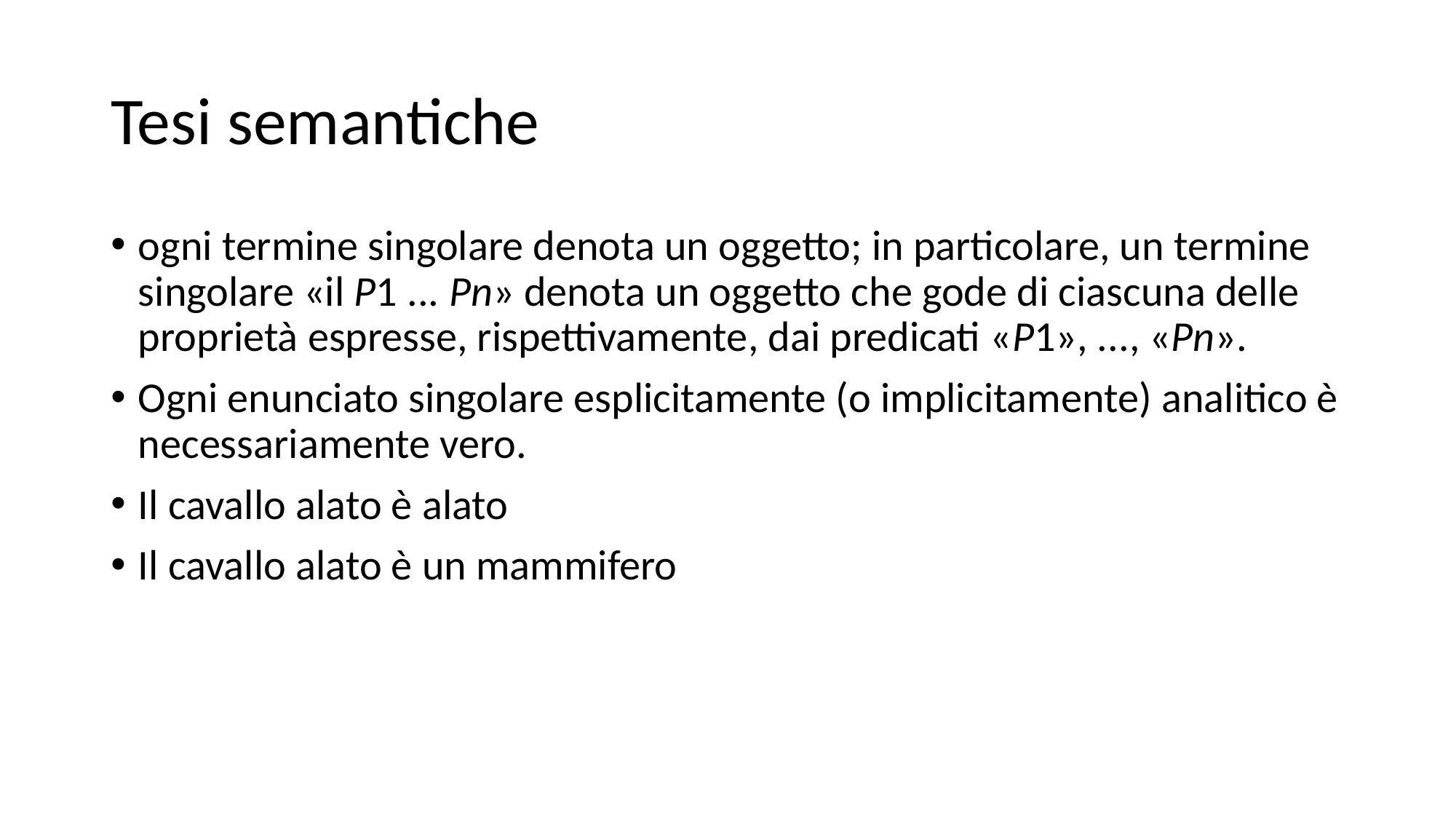

# Tesi semantiche
ogni termine singolare denota un oggetto; in particolare, un termine singolare «il P1 ... Pn» denota un oggetto che gode di ciascuna delle proprietà espresse, rispettivamente, dai predicati «P1», ..., «Pn».
Ogni enunciato singolare esplicitamente (o implicitamente) analitico è necessariamente vero.
Il cavallo alato è alato
Il cavallo alato è un mammifero